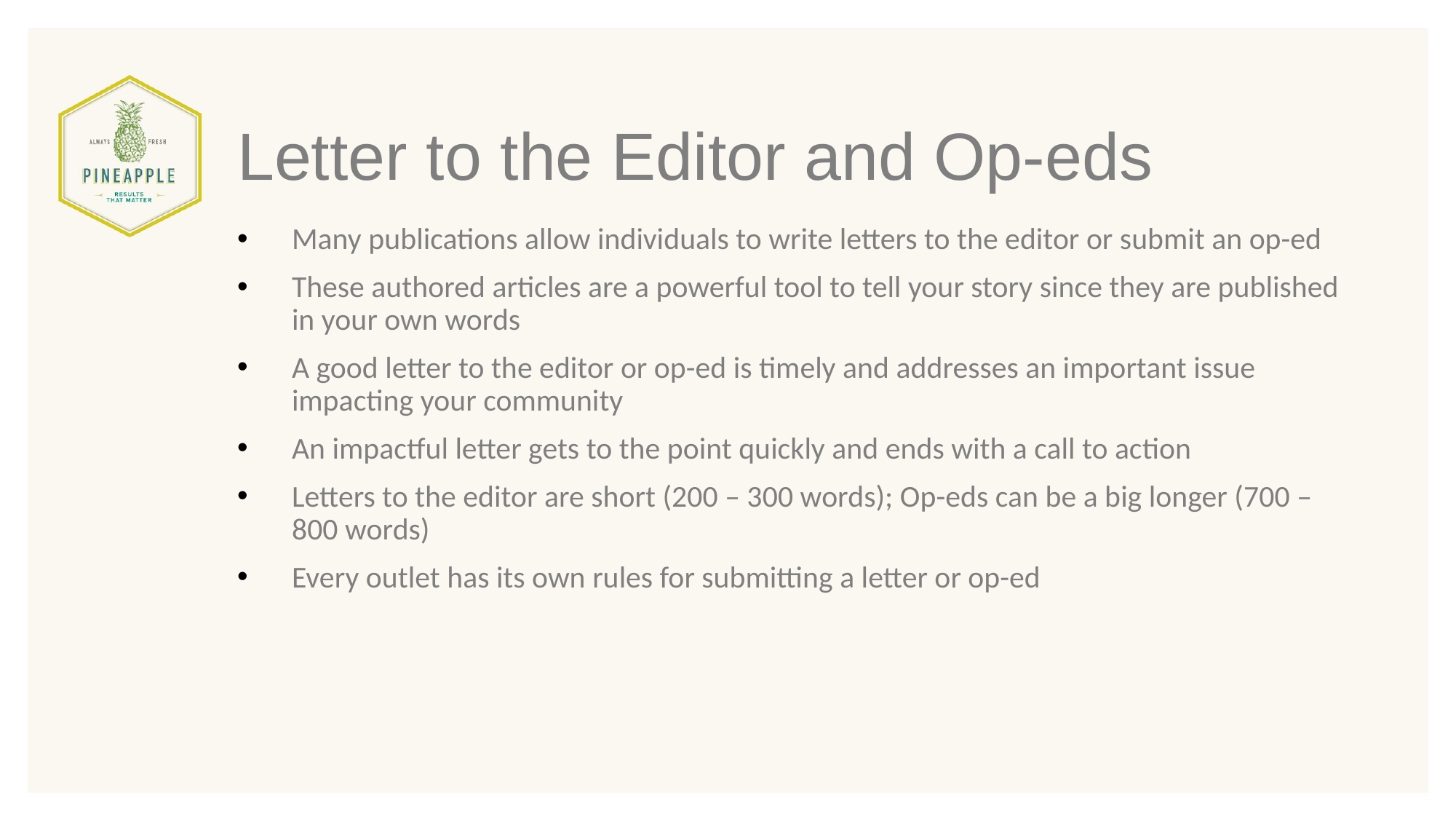

# Letter to the Editor and Op-eds
Many publications allow individuals to write letters to the editor or submit an op-ed
These authored articles are a powerful tool to tell your story since they are published in your own words
A good letter to the editor or op-ed is timely and addresses an important issue impacting your community
An impactful letter gets to the point quickly and ends with a call to action
Letters to the editor are short (200 – 300 words); Op-eds can be a big longer (700 – 800 words)
Every outlet has its own rules for submitting a letter or op-ed